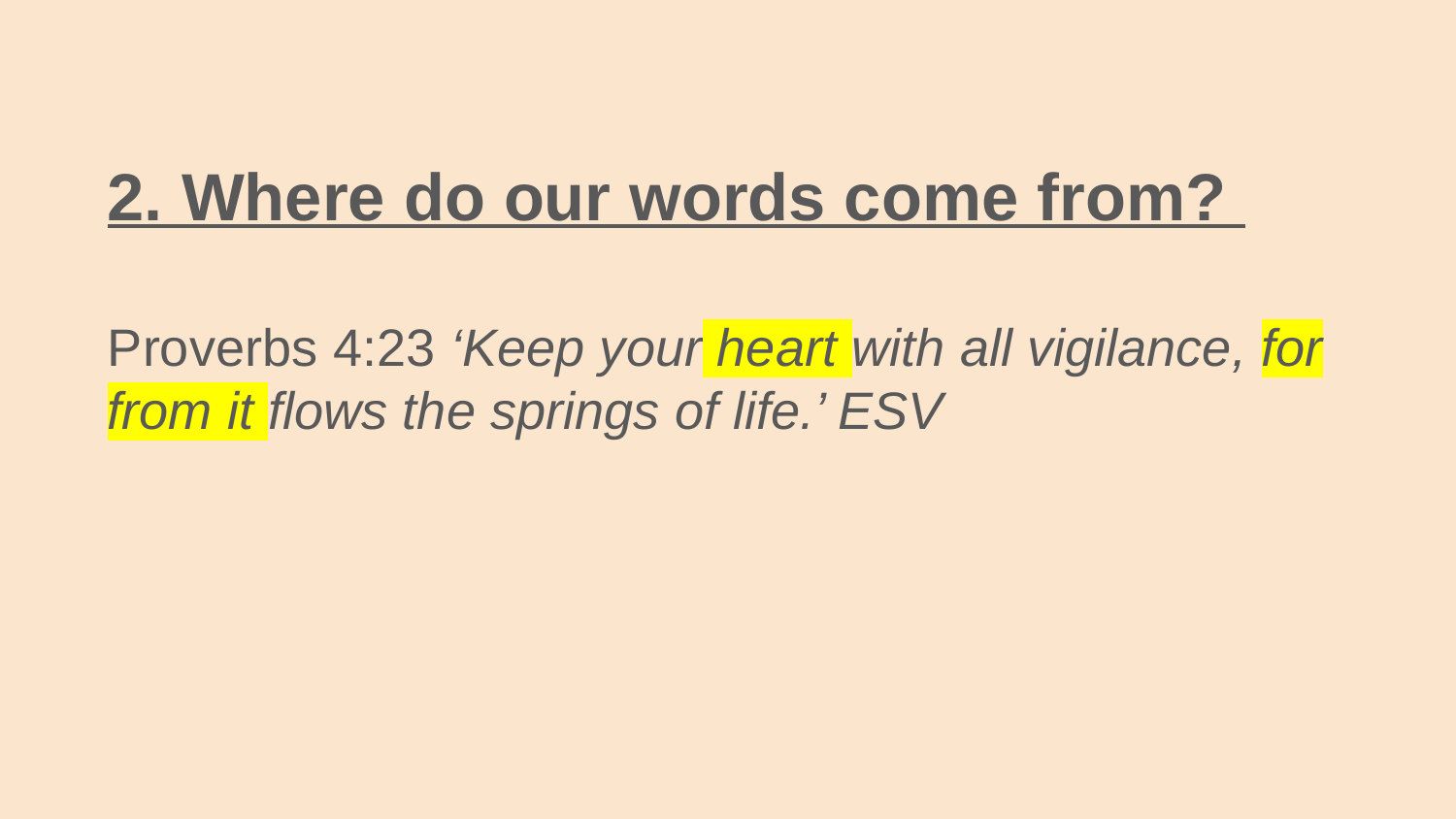

2. Where do our words come from?

Proverbs 4:23 ‘Keep your heart with all vigilance, for from it flows the springs of life.’ ESV